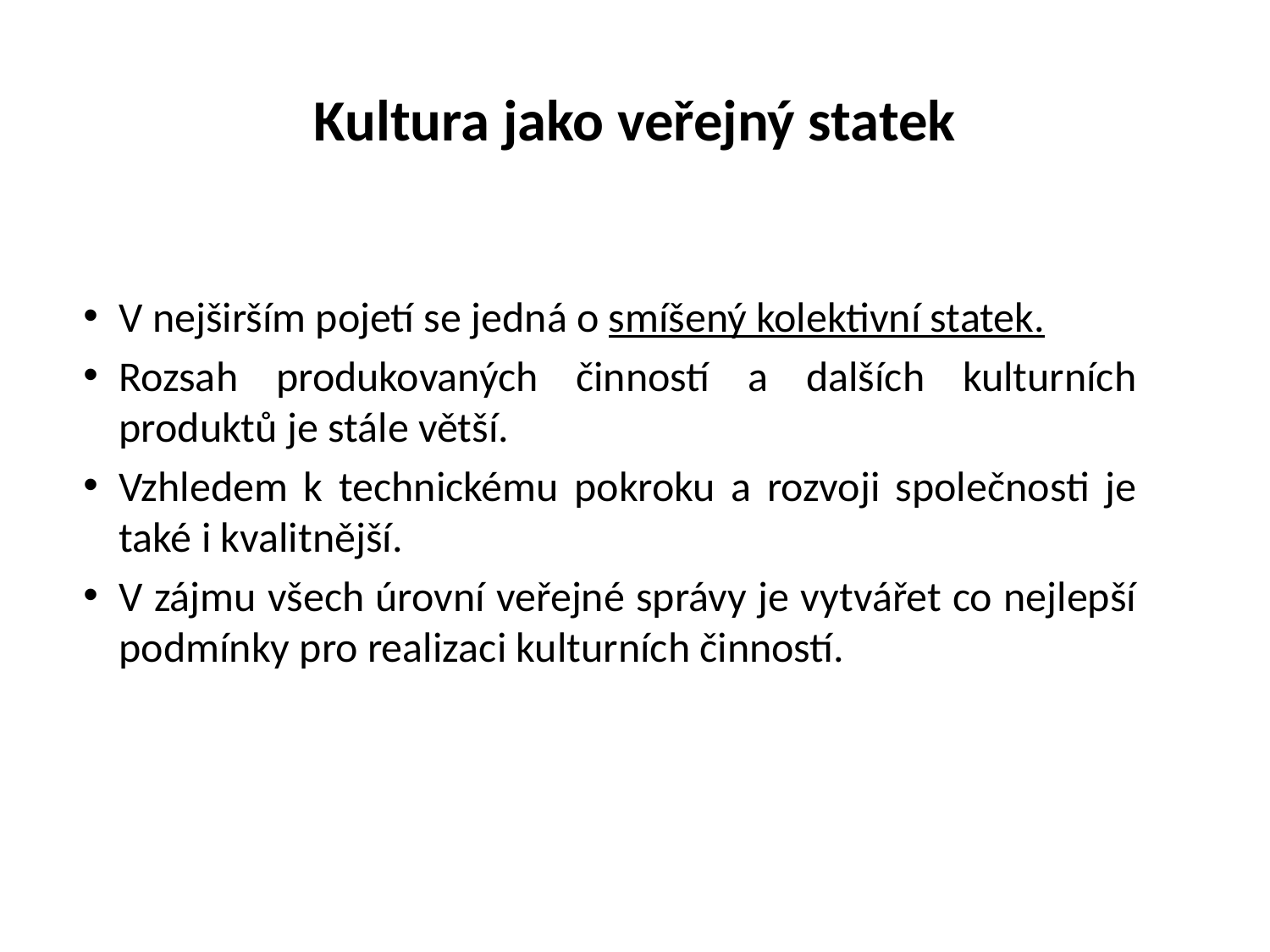

# Kultura jako veřejný statek
V nejširším pojetí se jedná o smíšený kolektivní statek.
Rozsah produkovaných činností a dalších kulturních produktů je stále větší.
Vzhledem k technickému pokroku a rozvoji společnosti je také i kvalitnější.
V zájmu všech úrovní veřejné správy je vytvářet co nejlepší podmínky pro realizaci kulturních činností.